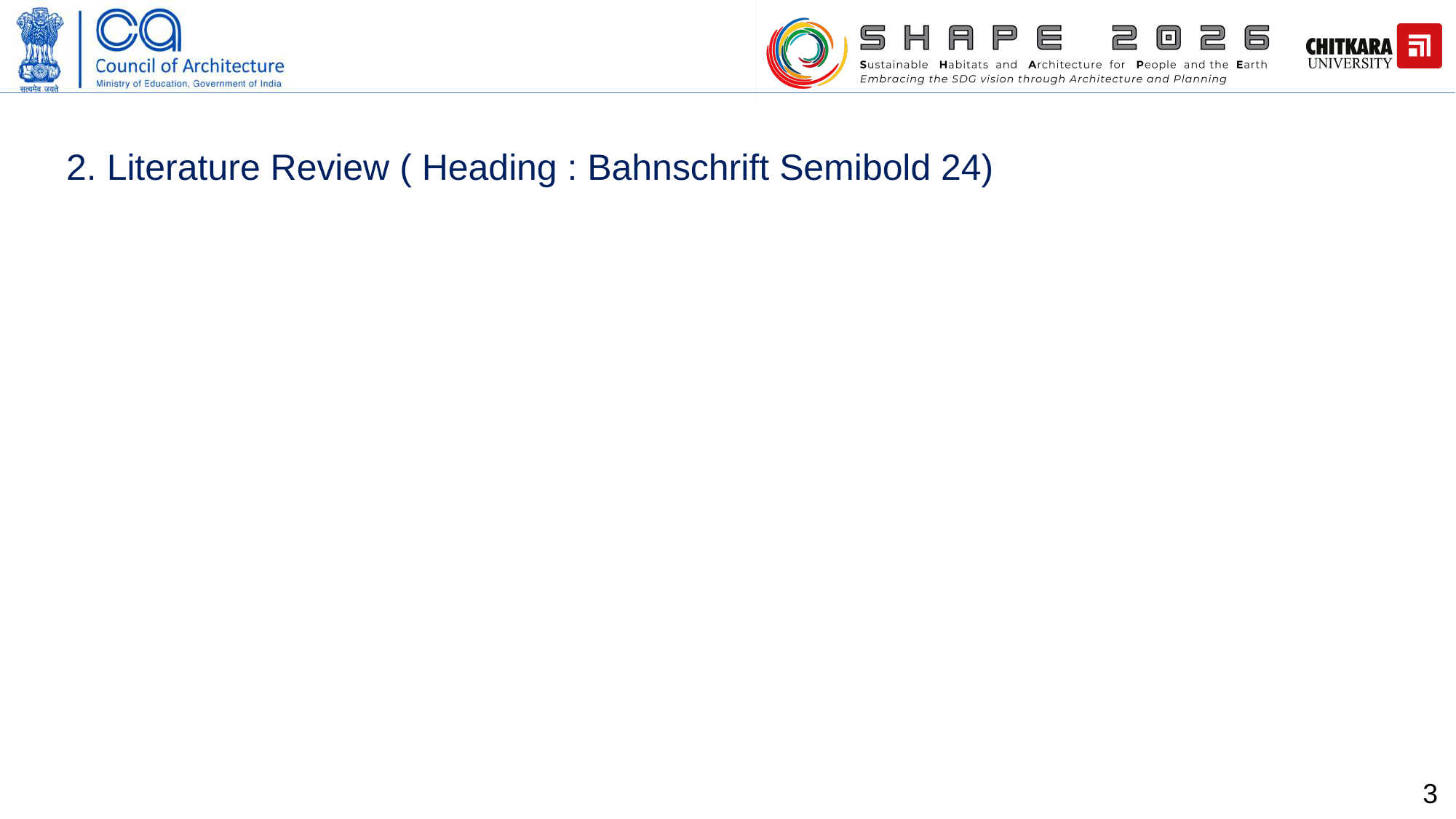

2. Literature Review ( Heading : Bahnschrift Semibold 24)
3